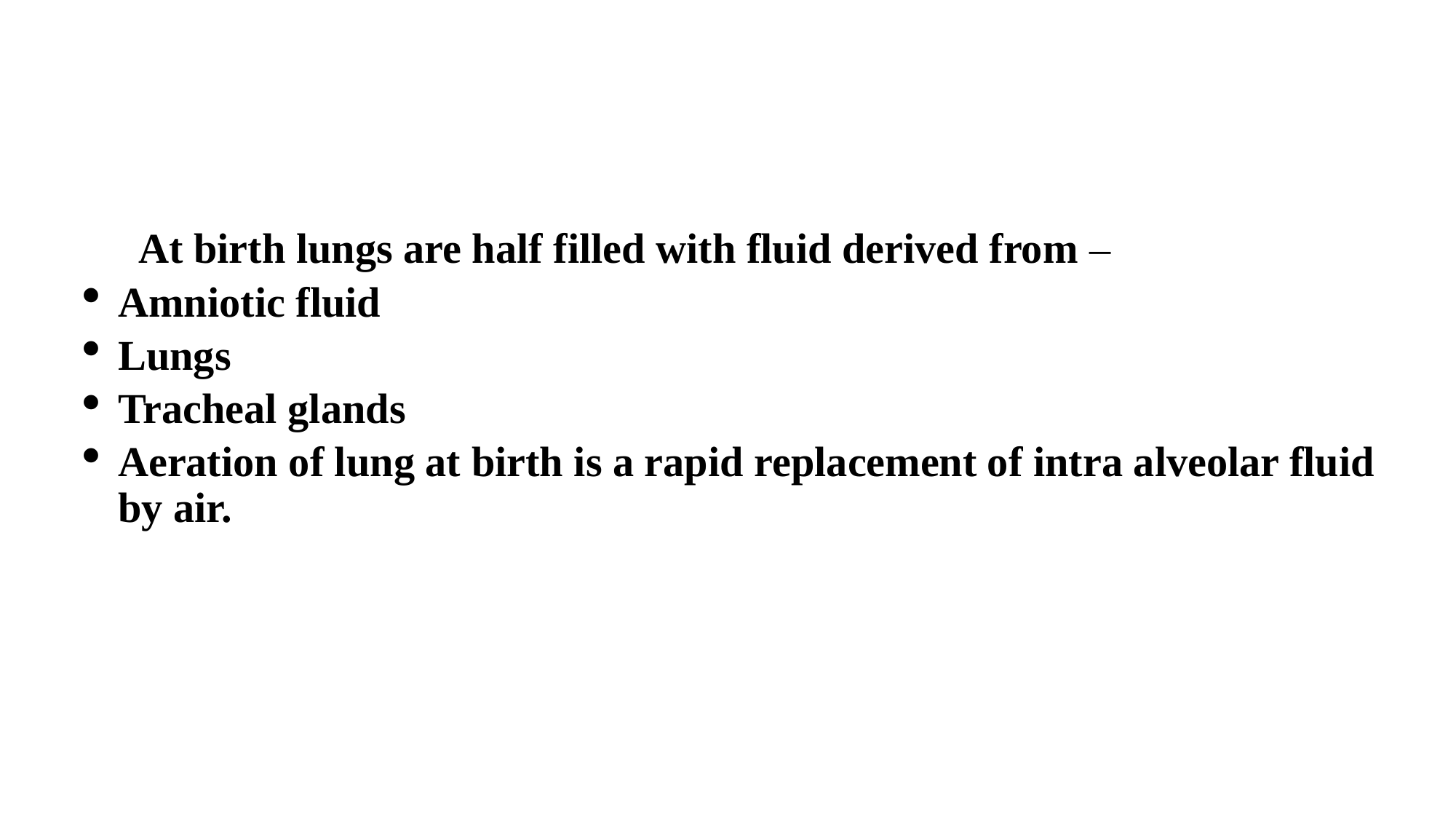

At birth lungs are half filled with fluid derived from –
Amniotic fluid
Lungs
Tracheal glands
Aeration of lung at birth is a rapid replacement of intra alveolar fluid by air.